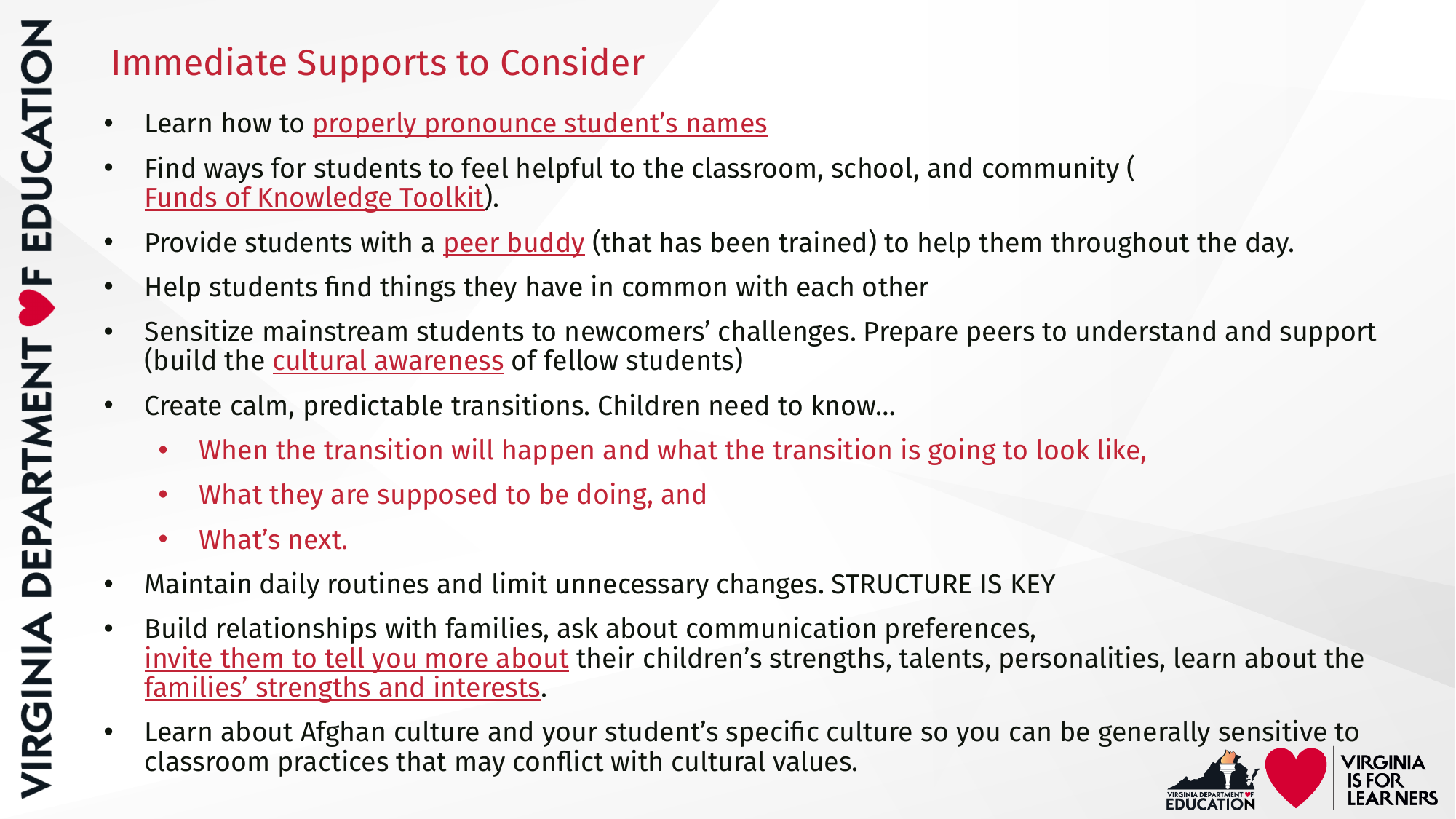

# Immediate Supports to Consider
Learn how to properly pronounce student’s names
Find ways for students to feel helpful to the classroom, school, and community (Funds of Knowledge Toolkit).
Provide students with a peer buddy (that has been trained) to help them throughout the day.
Help students find things they have in common with each other
Sensitize mainstream students to newcomers’ challenges. Prepare peers to understand and support (build the cultural awareness of fellow students)
Create calm, predictable transitions. Children need to know…
When the transition will happen and what the transition is going to look like,
What they are supposed to be doing, and
What’s next.
Maintain daily routines and limit unnecessary changes. STRUCTURE IS KEY
Build relationships with families, ask about communication preferences, invite them to tell you more about their children’s strengths, talents, personalities, learn about the families’ strengths and interests.
Learn about Afghan culture and your student’s specific culture so you can be generally sensitive to classroom practices that may conflict with cultural values.